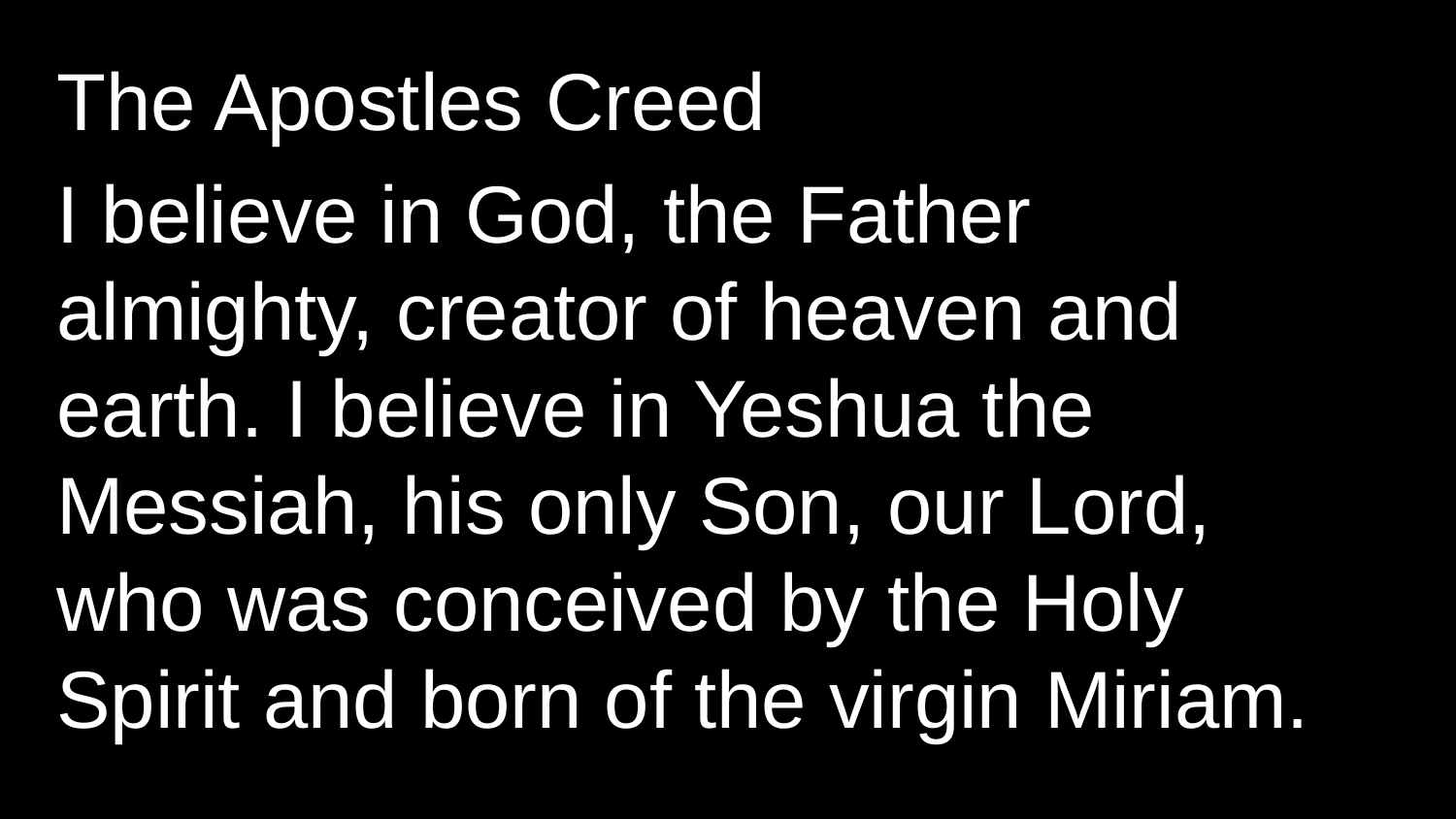

The Apostles Creed
I believe in God, the Father almighty, creator of heaven and earth. I believe in Yeshua the Messiah, his only Son, our Lord, who was conceived by the Holy Spirit and born of the virgin Miriam.